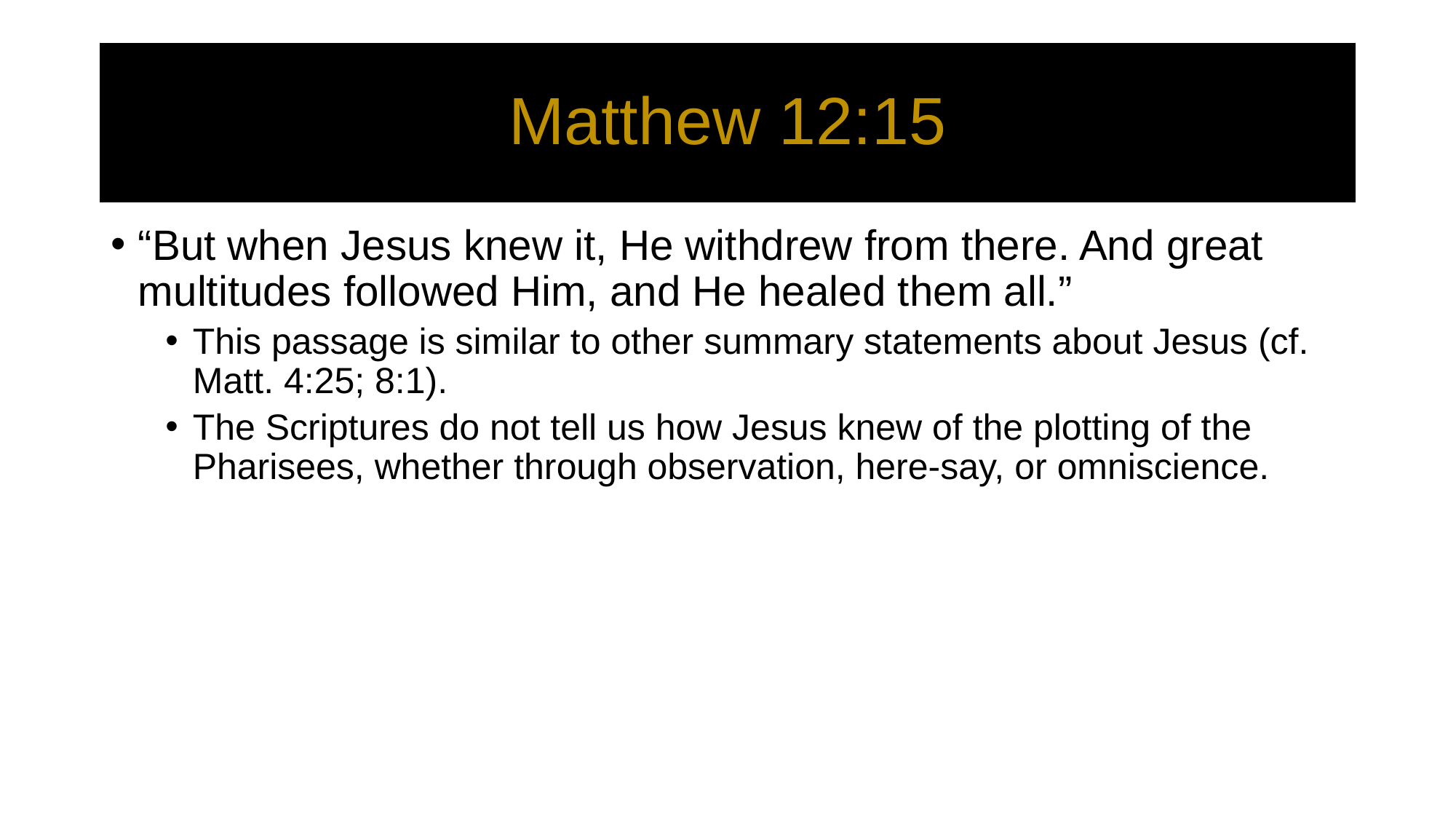

# Matthew 12:15
“But when Jesus knew it, He withdrew from there. And great multitudes followed Him, and He healed them all.”
This passage is similar to other summary statements about Jesus (cf. Matt. 4:25; 8:1).
The Scriptures do not tell us how Jesus knew of the plotting of the Pharisees, whether through observation, here-say, or omniscience.